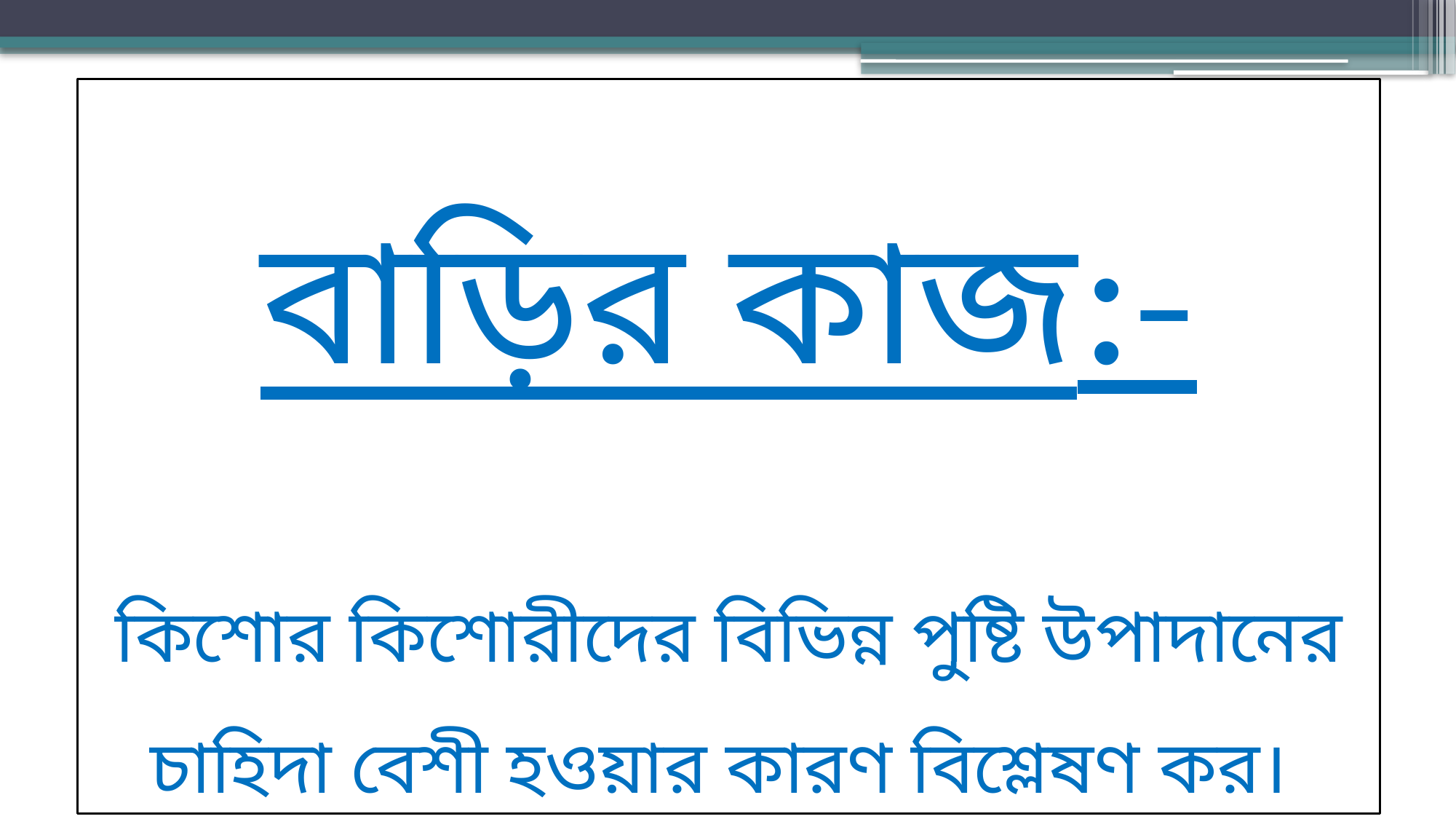

বাড়ির কাজ:-

কিশোর কিশোরীদের বিভিন্ন পুষ্টি উপাদানের চাহিদা বেশী হওয়ার কারণ বিশ্লেষণ কর।